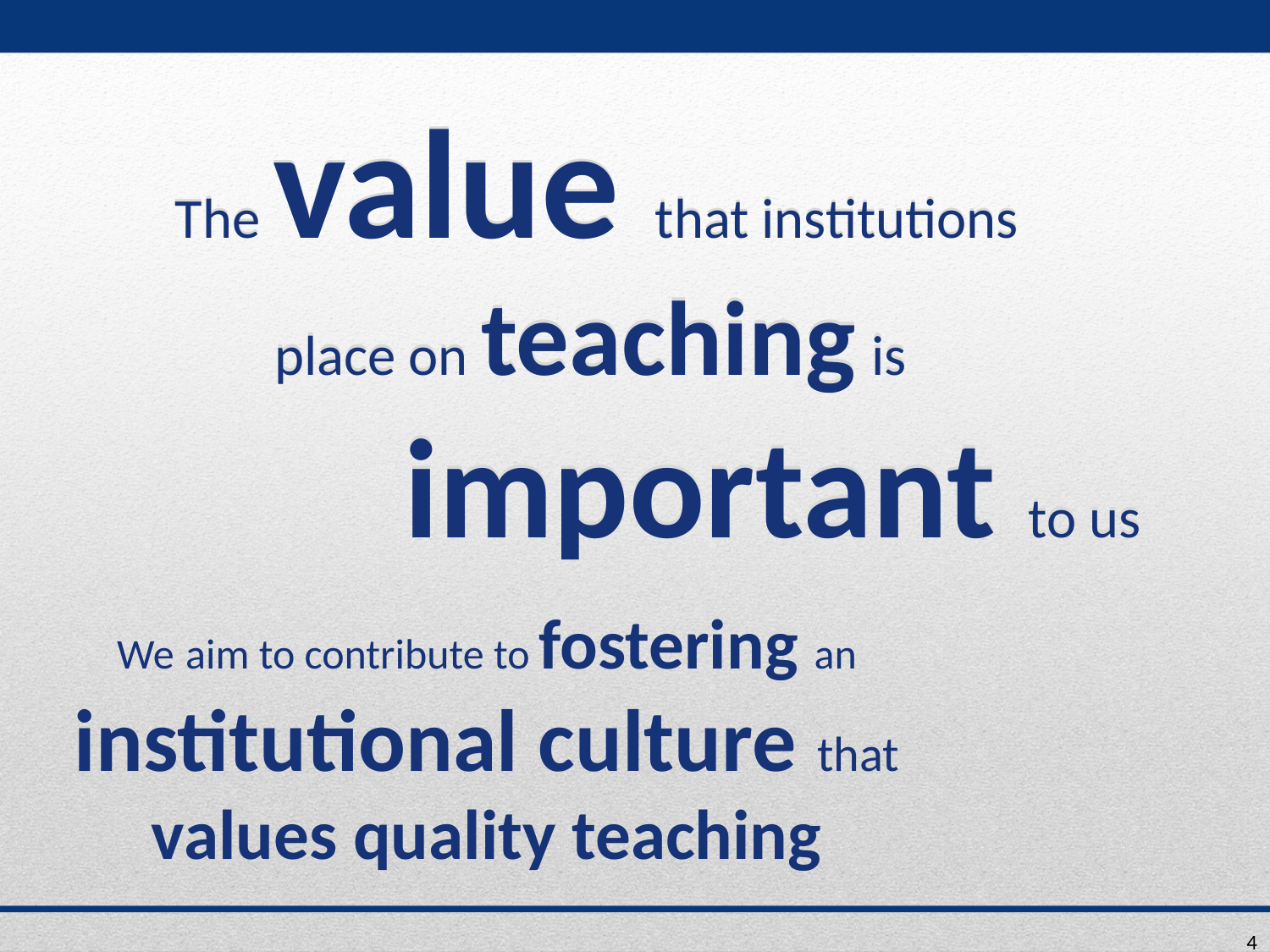

The value that institutions
place on teaching is
important to us

The value that institutions
place on teaching is
important to us

We aim to contribute to fostering an
institutional culture that values quality teaching
4